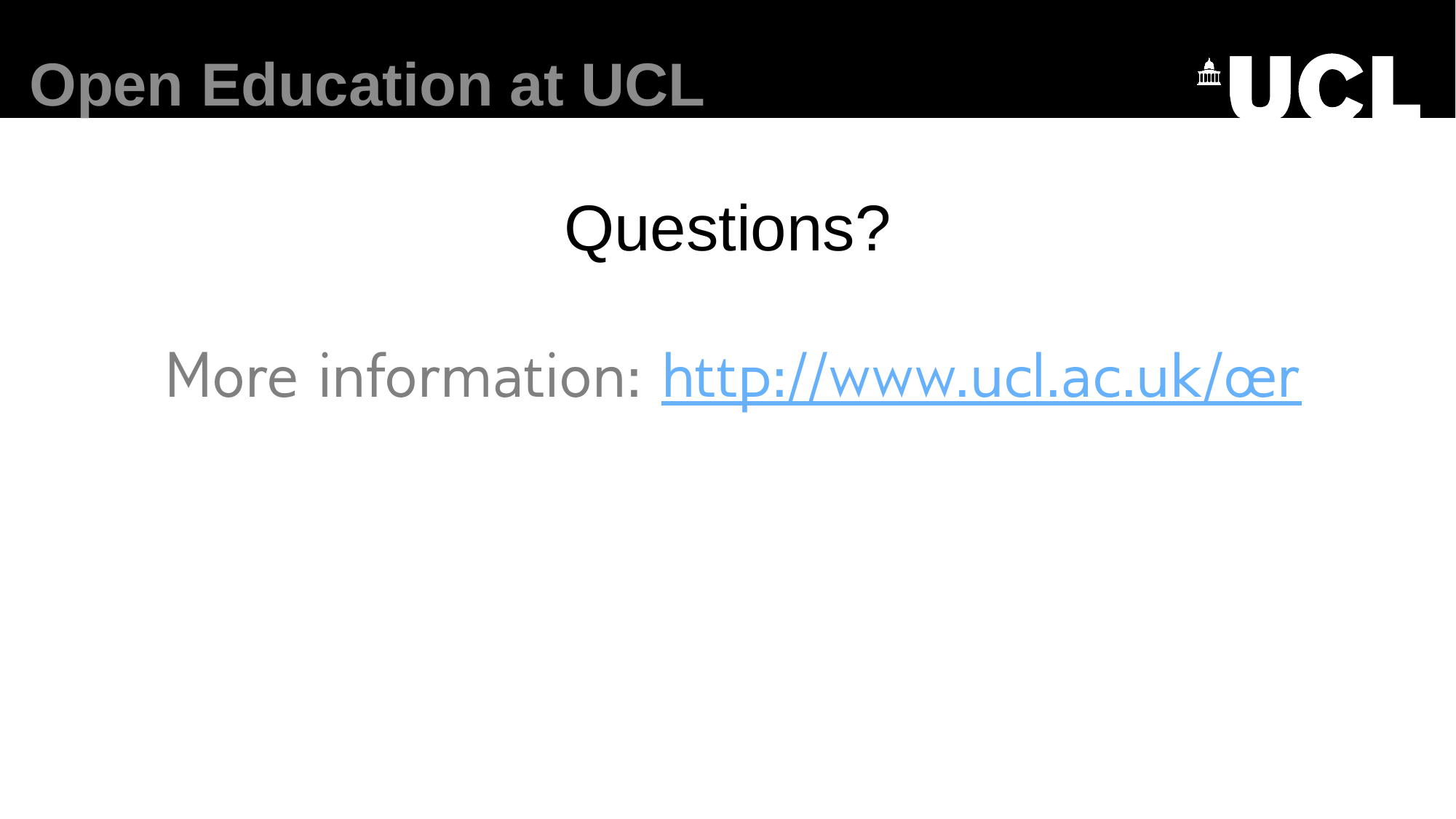

Open Education at UCL
Questions?
More information: http://www.ucl.ac.uk/oer